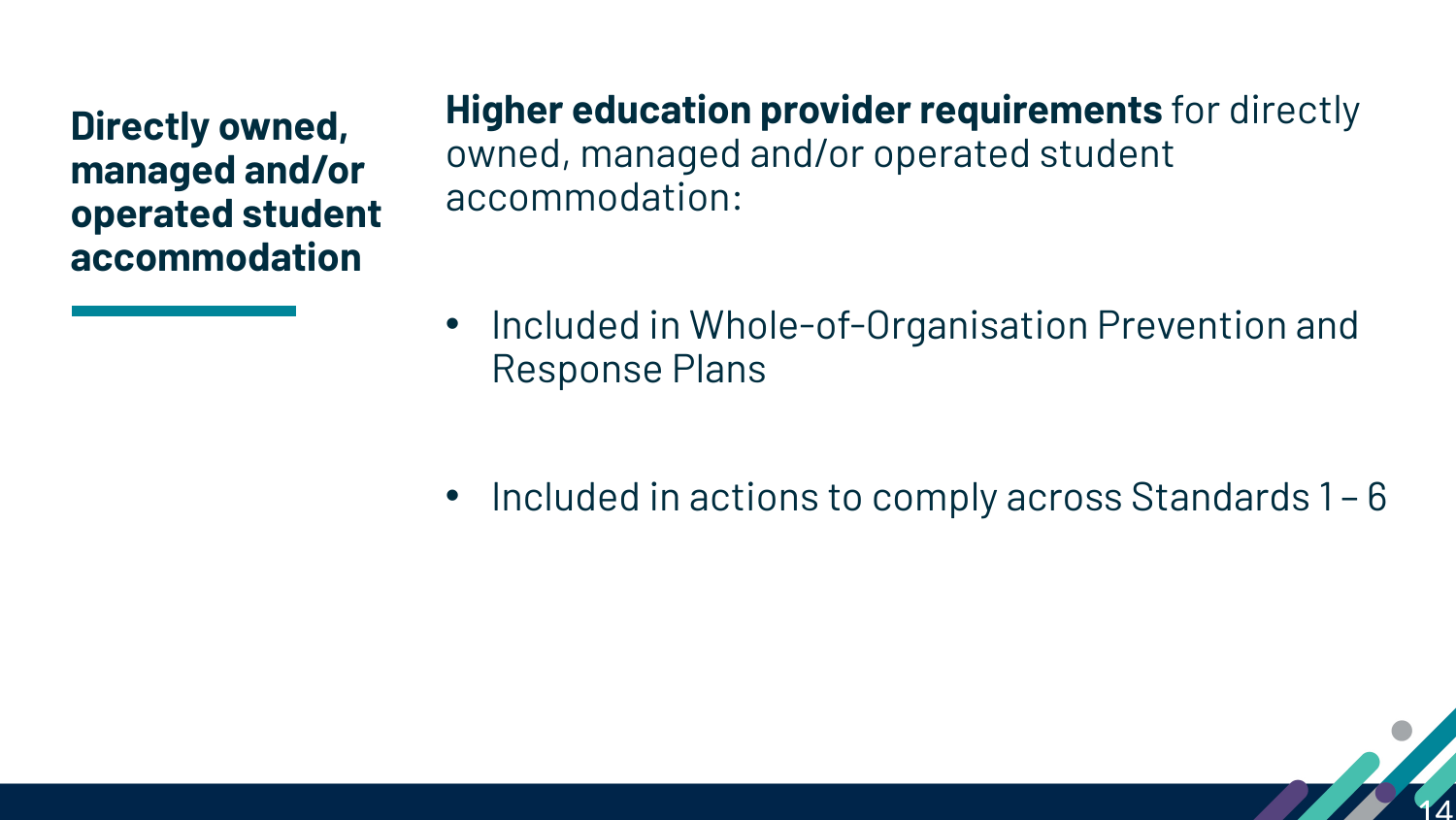

7
Higher education provider requirements for directly owned, managed and/or operated student accommodation:

Included in Whole-of-Organisation Prevention and Response Plans

Included in actions to comply across Standards 1 – 6
# Directly owned, managed and/or operated student accommodation

14